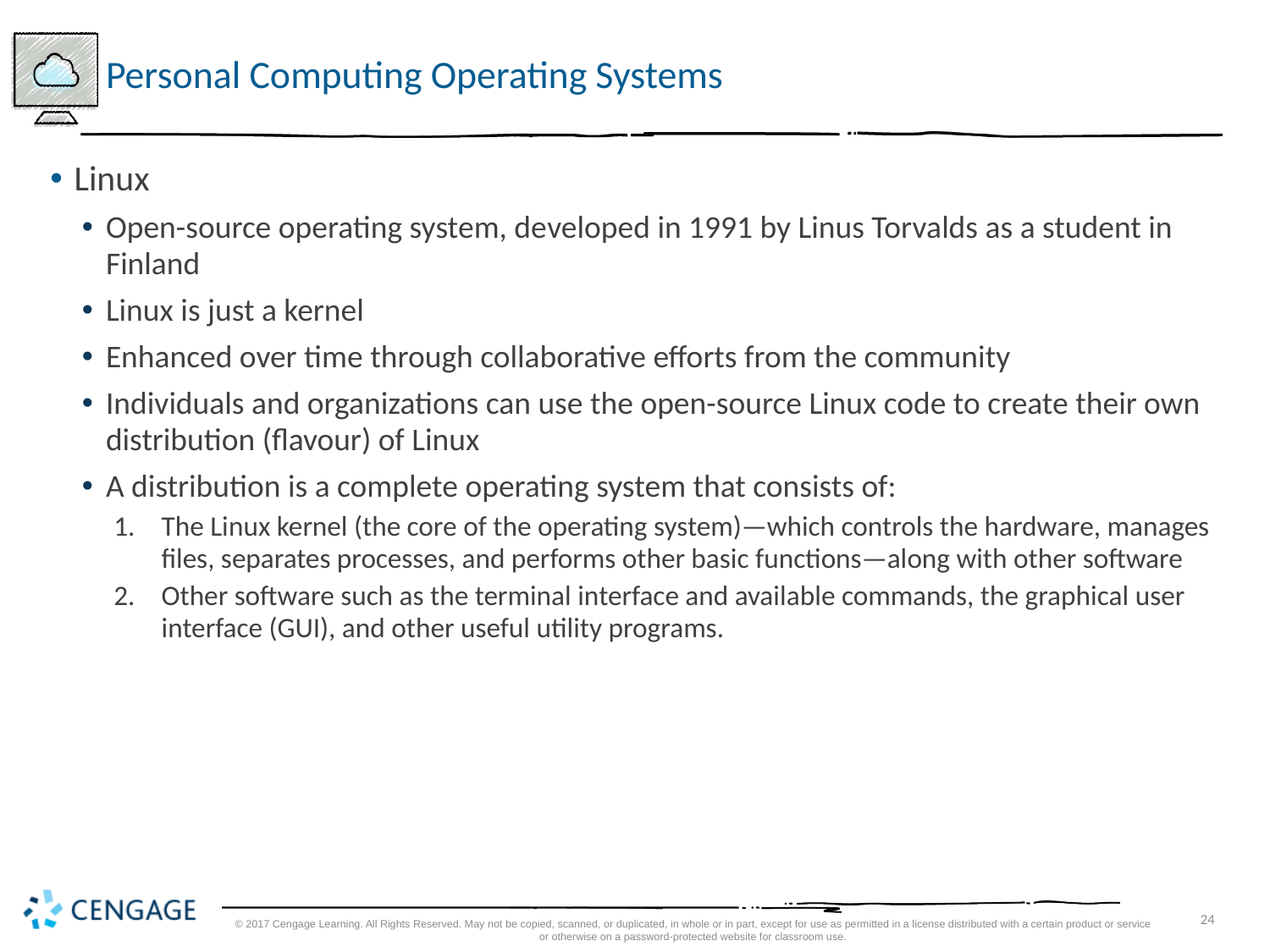

# Personal Computing Operating Systems
Linux
Open-source operating system, developed in 1991 by Linus Torvalds as a student in Finland
Linux is just a kernel
Enhanced over time through collaborative efforts from the community
Individuals and organizations can use the open-source Linux code to create their own distribution (flavour) of Linux
A distribution is a complete operating system that consists of:
The Linux kernel (the core of the operating system)—which controls the hardware, manages files, separates processes, and performs other basic functions—along with other software
Other software such as the terminal interface and available commands, the graphical user interface (GUI), and other useful utility programs.

© 2017 Cengage Learning. All Rights Reserved. May not be copied, scanned, or duplicated, in whole or in part, except for use as permitted in a license distributed with a certain product or service or otherwise on a password-protected website for classroom use.